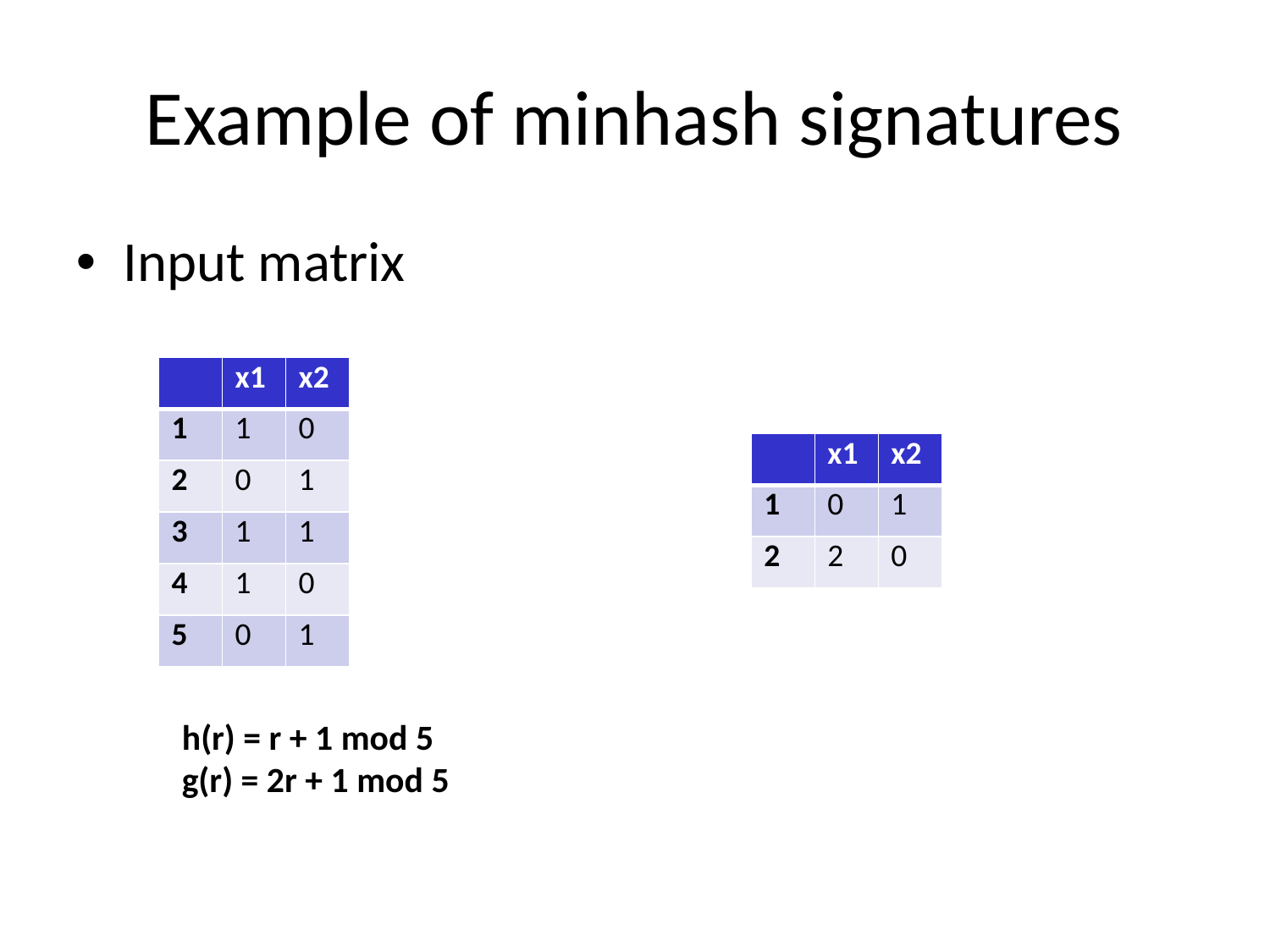

# Example of minhash signatures
Input matrix
|  | x1 | x2 |
| --- | --- | --- |
| 1 | 1 | 0 |
| 2 | 0 | 1 |
| 3 | 1 | 1 |
| 4 | 1 | 0 |
| 5 | 0 | 1 |
|  | x1 | x2 |
| --- | --- | --- |
| 1 | 0 | 1 |
| 2 | 2 | 0 |
h(r) = r + 1 mod 5
g(r) = 2r + 1 mod 5